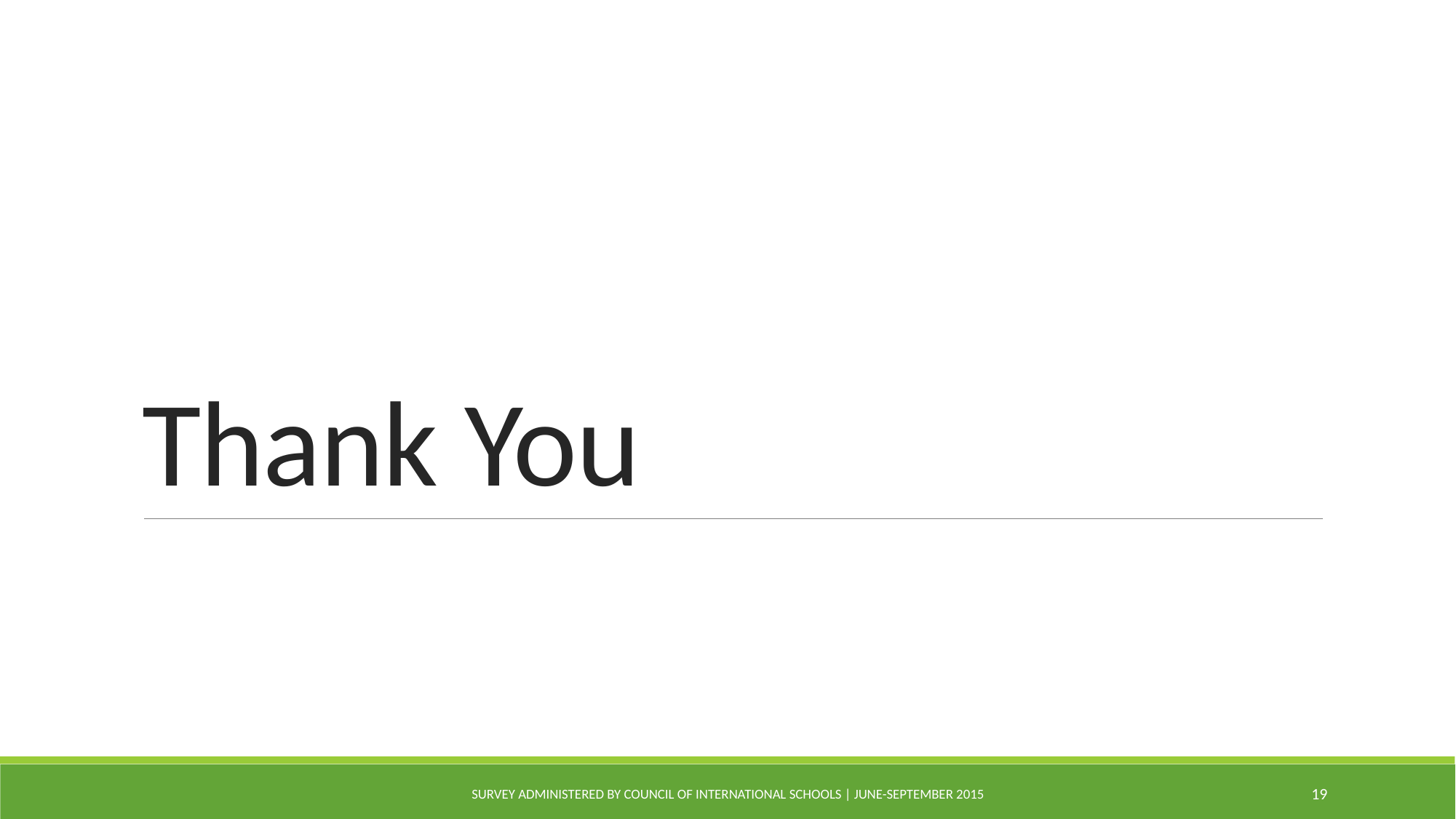

# Thank You
Survey administered by Council of International Schools | June-September 2015
19